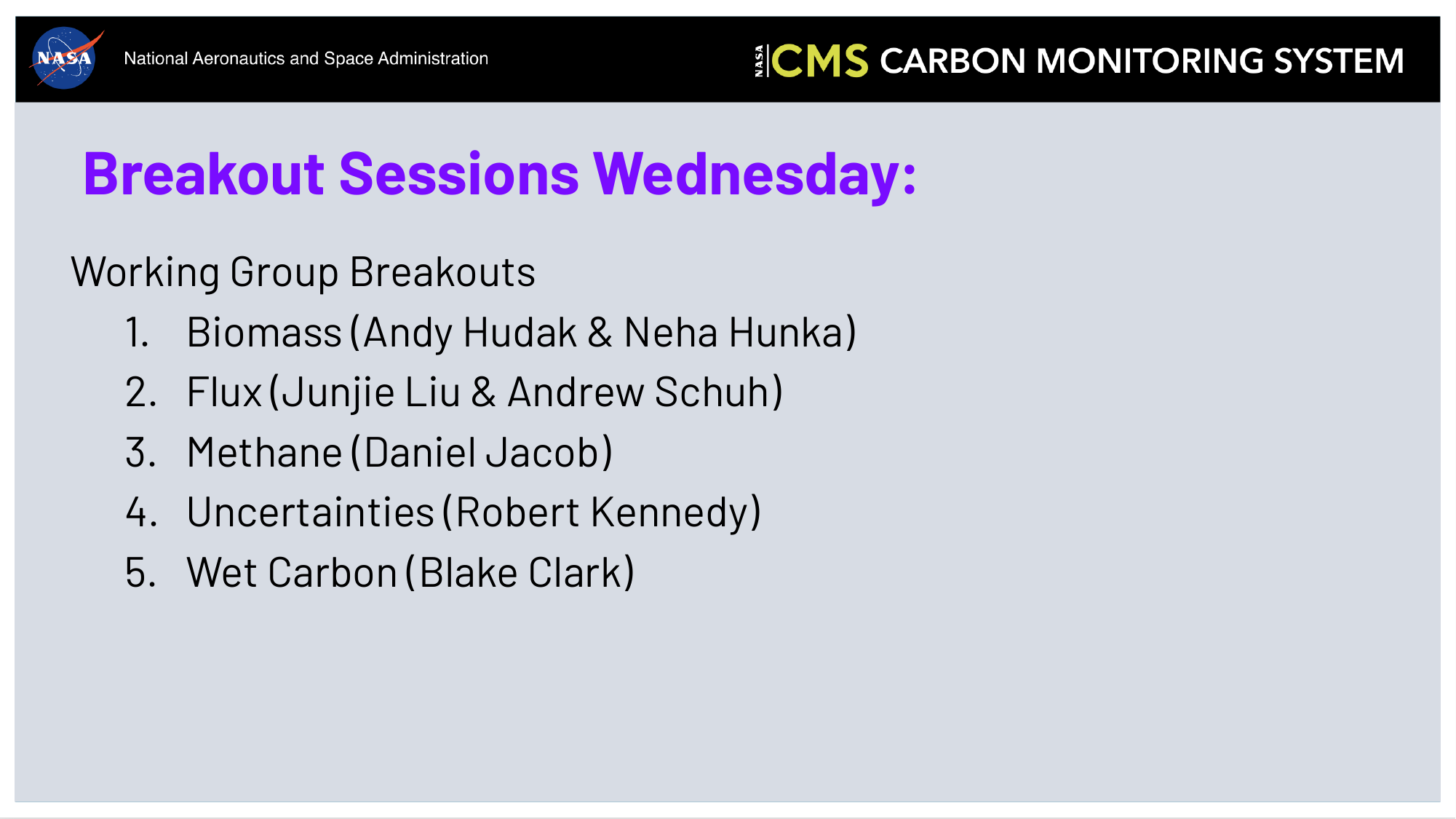

Breakout Sessions Wednesday:
Working Group Breakouts
Biomass (Andy Hudak & Neha Hunka)
Flux (Junjie Liu & Andrew Schuh)
Methane (Daniel Jacob)
Uncertainties (Robert Kennedy)
Wet Carbon (Blake Clark)